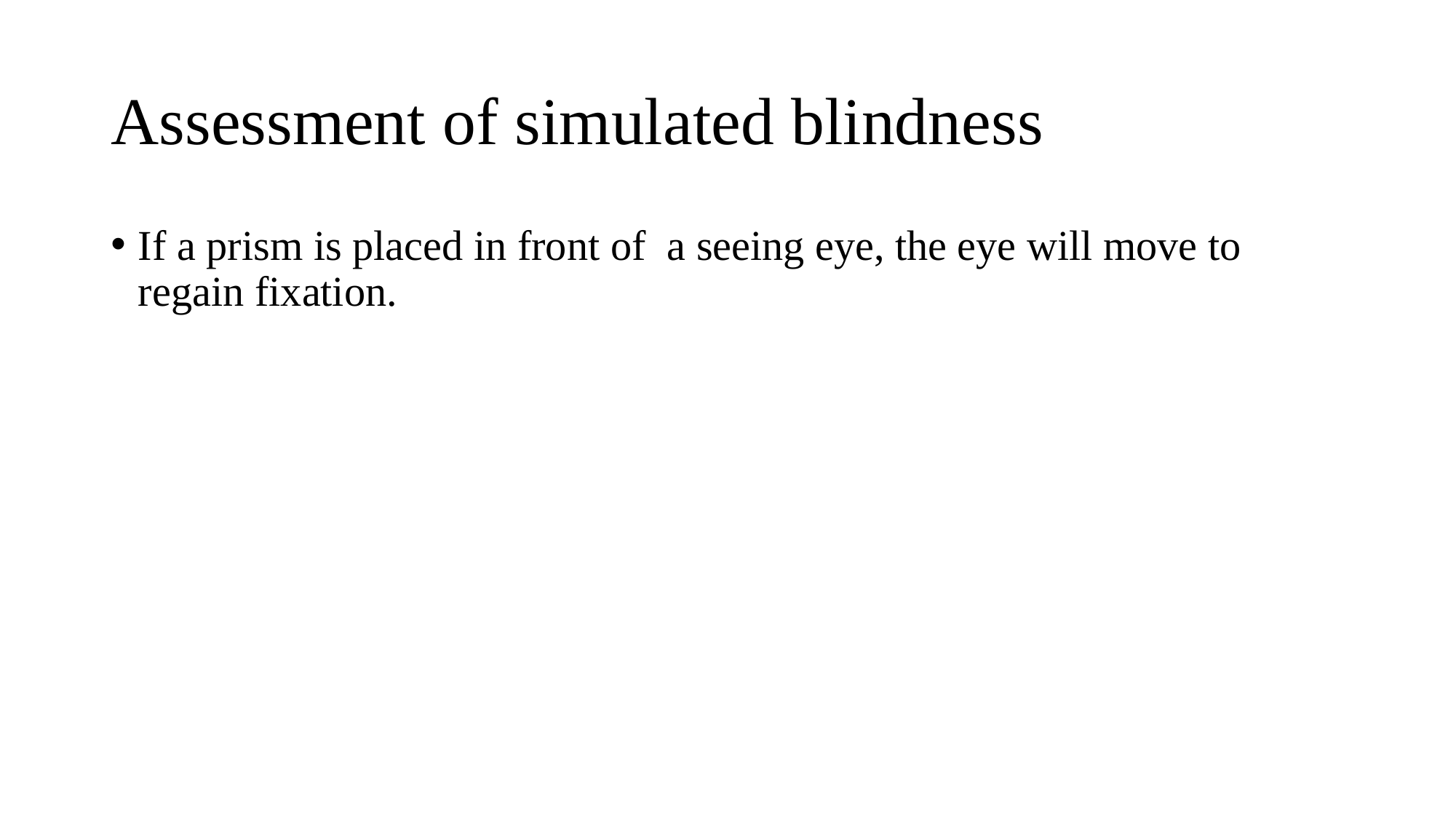

# Assessment of simulated blindness
If a prism is placed in front of  a seeing eye, the eye will move to regain fixation.